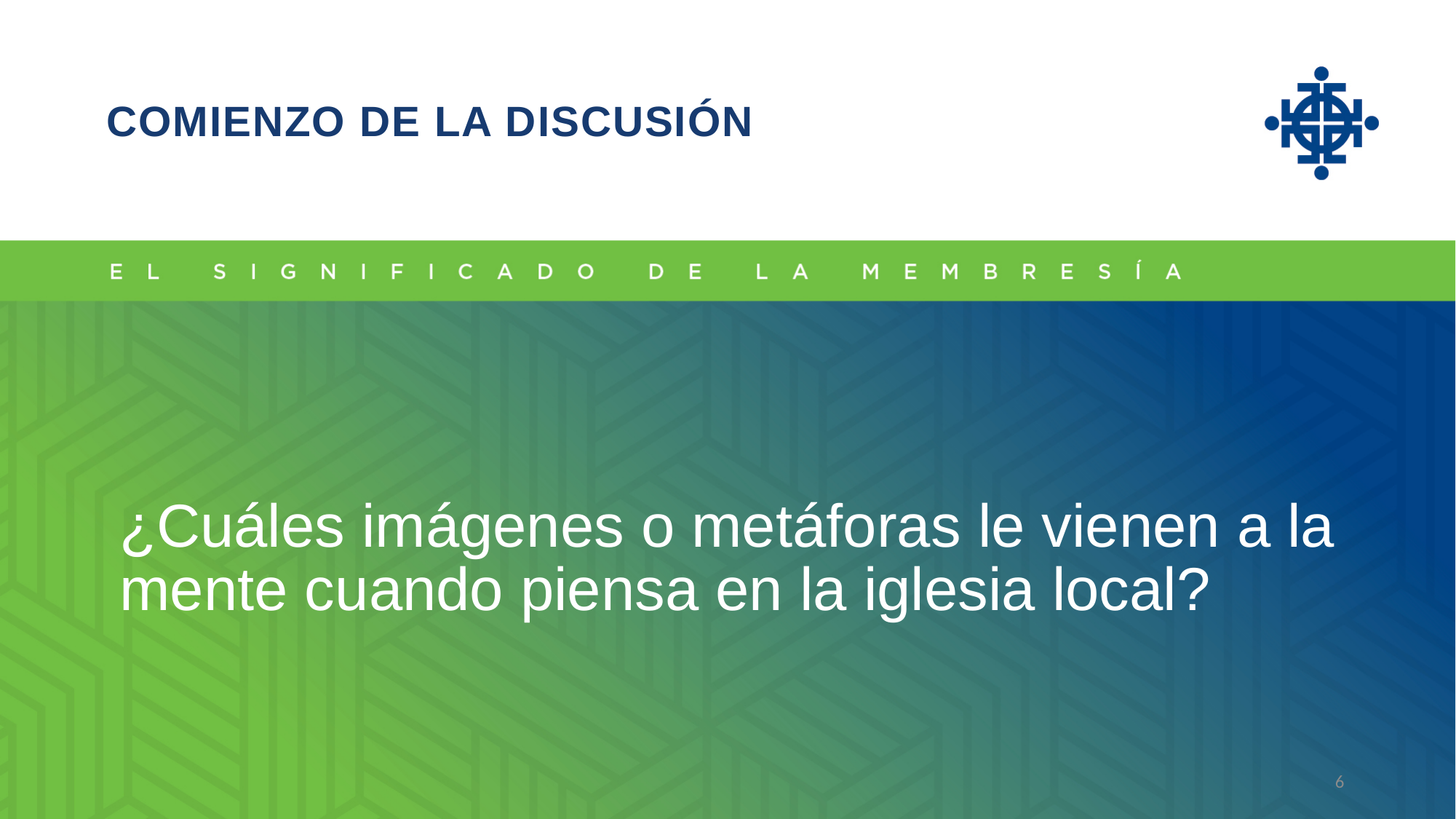

COMIENZO DE LA DISCUSIÓN
¿Cuáles imágenes o metáforas le vienen a la mente cuando piensa en la iglesia local?
6